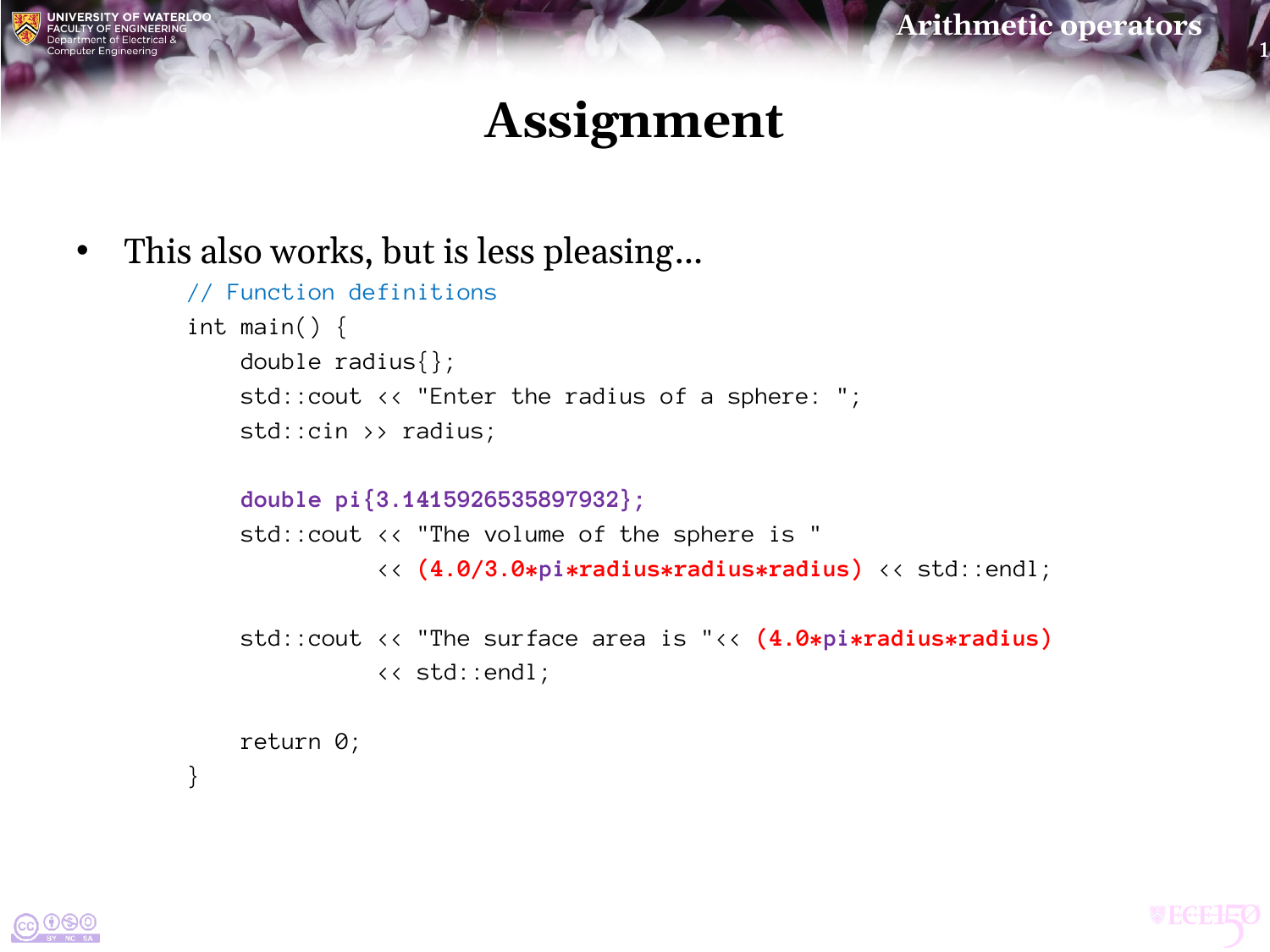

# Assignment
This also works, but is less pleasing…
// Function definitions
int main() {
    double radius{};
    std::cout << "Enter the radius of a sphere: ";
    std::cin >> radius;

    double pi{3.1415926535897932};
    std::cout << "The volume of the sphere is "
              << (4.0/3.0*pi*radius*radius*radius) << std::endl;

    std::cout << "The surface area is "<< (4.0*pi*radius*radius)
              << std::endl;

    return 0;
}